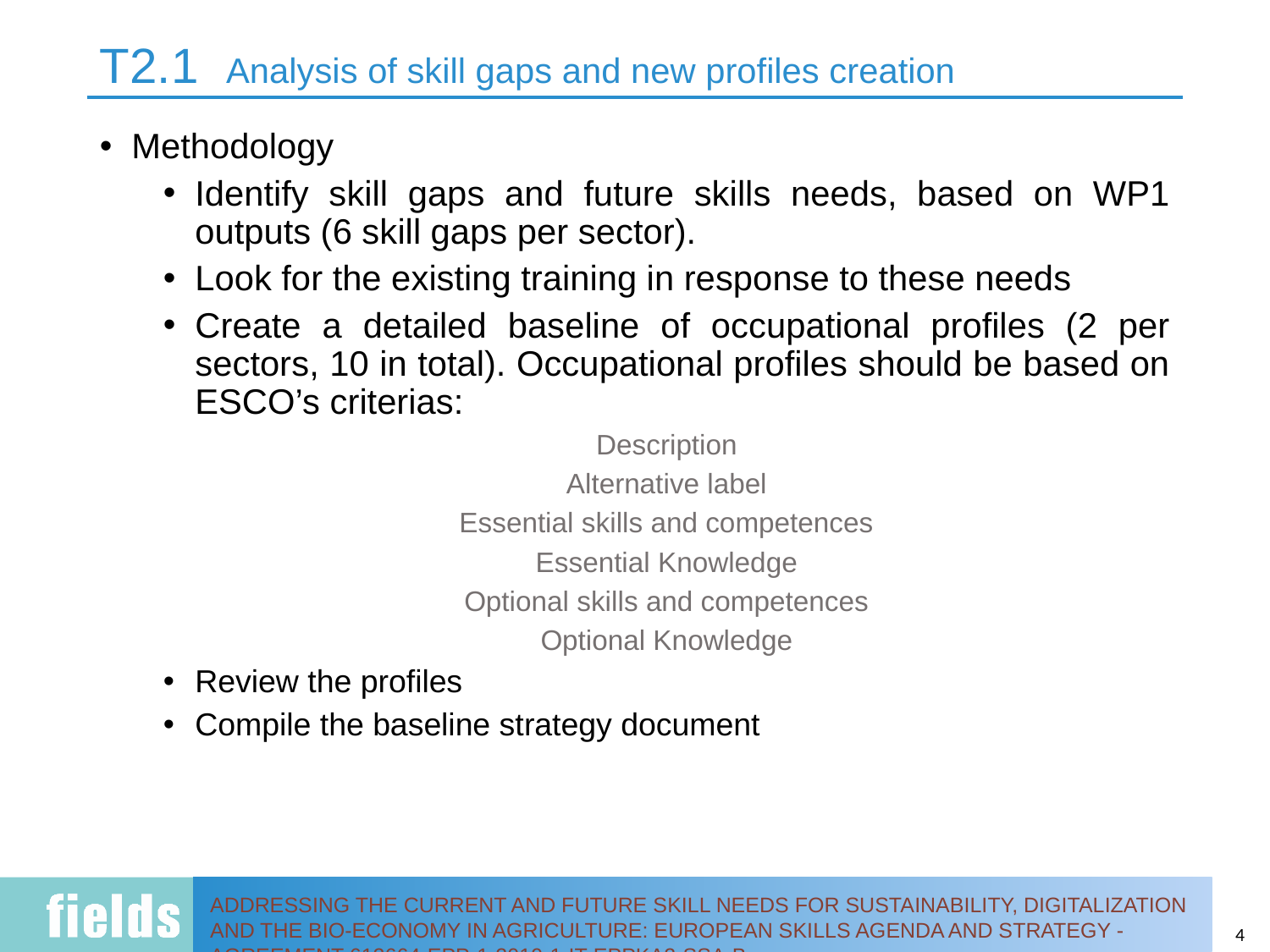

# T2.1  Analysis of skill gaps and new profiles creation
Methodology
Identify skill gaps and future skills needs, based on WP1 outputs (6 skill gaps per sector).
Look for the existing training in response to these needs
Create a detailed baseline of occupational profiles (2 per sectors, 10 in total). Occupational profiles should be based on ESCO’s criterias:
Description
Alternative label
Essential skills and competences
Essential Knowledge
Optional skills and competences
Optional Knowledge
Review the profiles
Compile the baseline strategy document
4